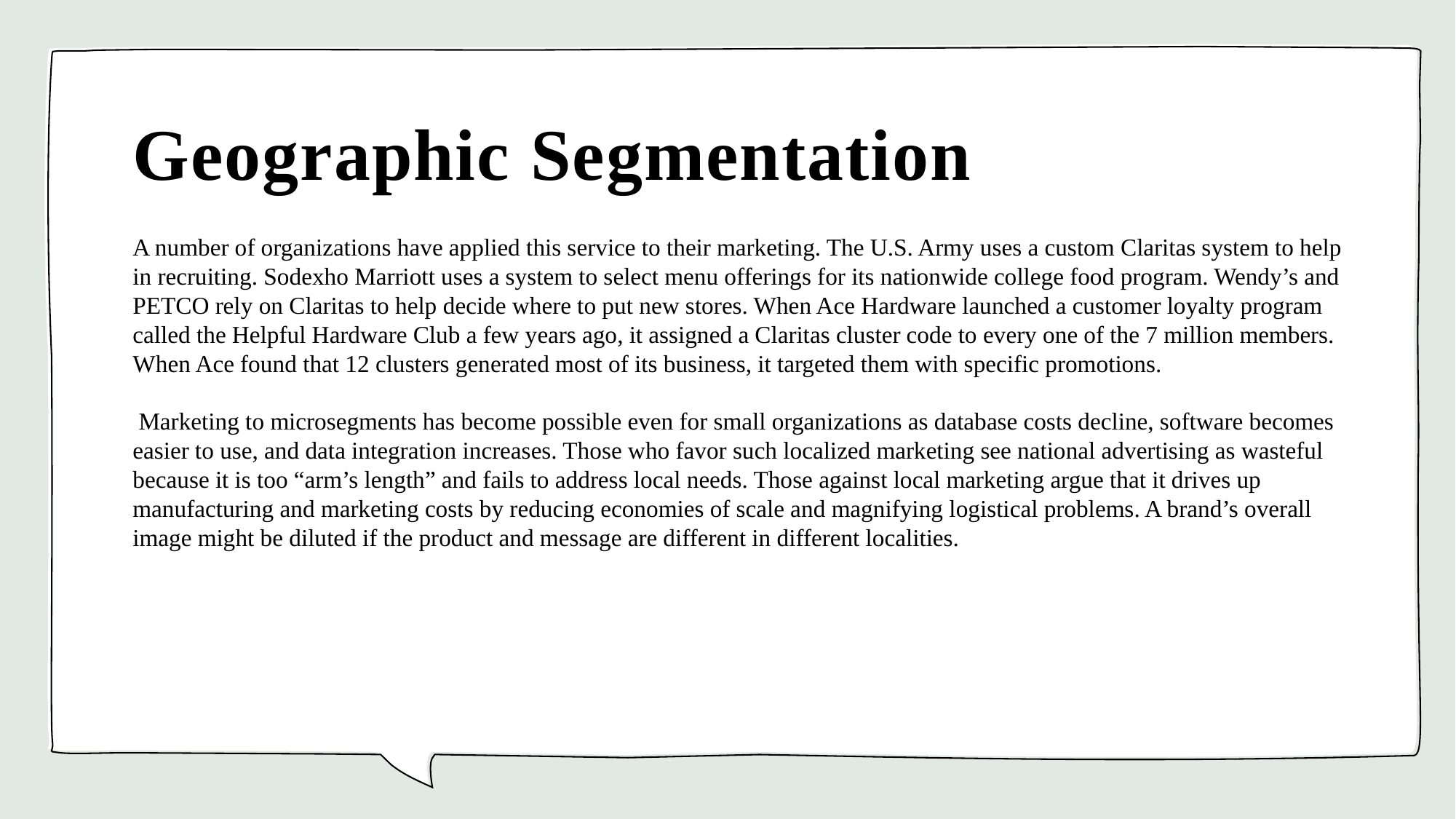

# Geographic Segmentation
A number of organizations have applied this service to their marketing. The U.S. Army uses a custom Claritas system to help in recruiting. Sodexho Marriott uses a system to select menu offerings for its nationwide college food program. Wendy’s and PETCO rely on Claritas to help decide where to put new stores. When Ace Hardware launched a customer loyalty program called the Helpful Hardware Club a few years ago, it assigned a Claritas cluster code to every one of the 7 million members. When Ace found that 12 clusters generated most of its business, it targeted them with specific promotions.

 Marketing to microsegments has become possible even for small organizations as database costs decline, software becomes easier to use, and data integration increases. Those who favor such localized marketing see national advertising as wasteful because it is too “arm’s length” and fails to address local needs. Those against local marketing argue that it drives up manufacturing and marketing costs by reducing economies of scale and magnifying logistical problems. A brand’s overall image might be diluted if the product and message are different in different localities.